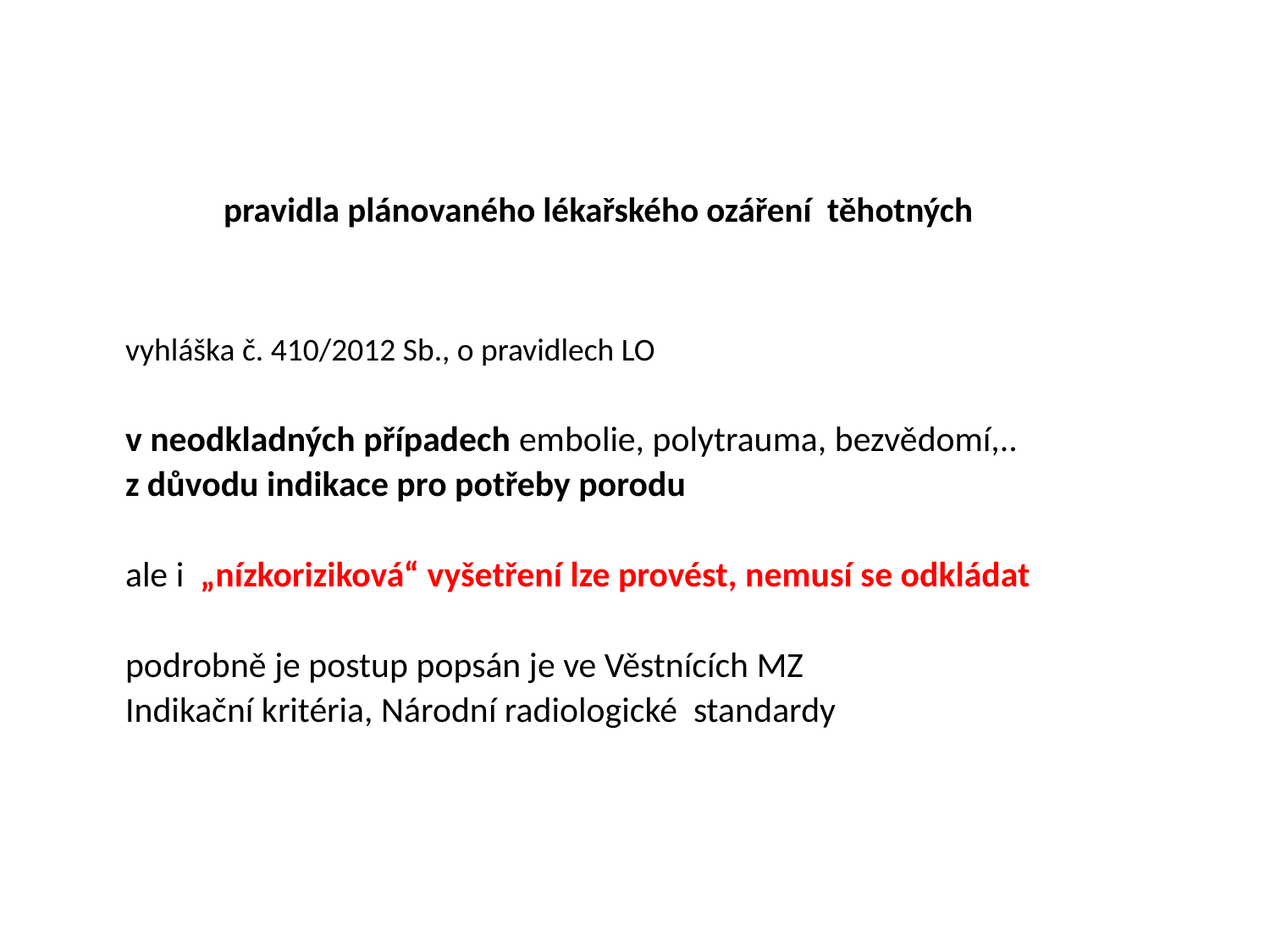

# pravidla plánovaného lékařského ozáření  těhotných
	vyhláška č. 410/2012 Sb., o pravidlech LO

	v neodkladných případech embolie, polytrauma, bezvědomí,..
	z důvodu indikace pro potřeby porodu

	ale i  „nízkoriziková“ vyšetření lze provést, nemusí se odkládat

	podrobně je postup popsán je ve Věstnících MZ
	Indikační kritéria, Národní radiologické  standardy